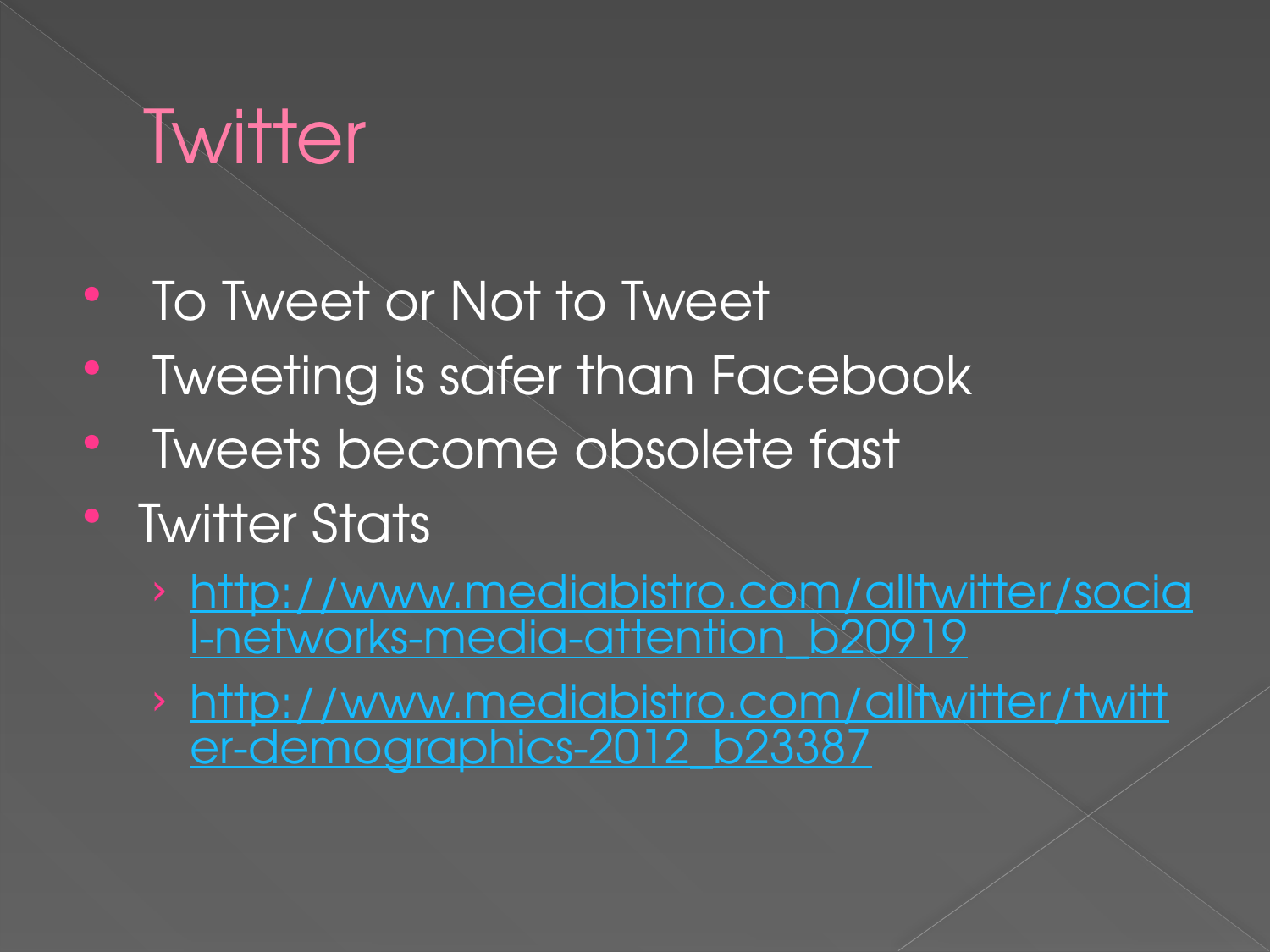

# Twitter
 To Tweet or Not to Tweet
 Tweeting is safer than Facebook
 Tweets become obsolete fast
Twitter Stats
http://www.mediabistro.com/alltwitter/social-networks-media-attention_b20919
http://www.mediabistro.com/alltwitter/twitter-demographics-2012_b23387